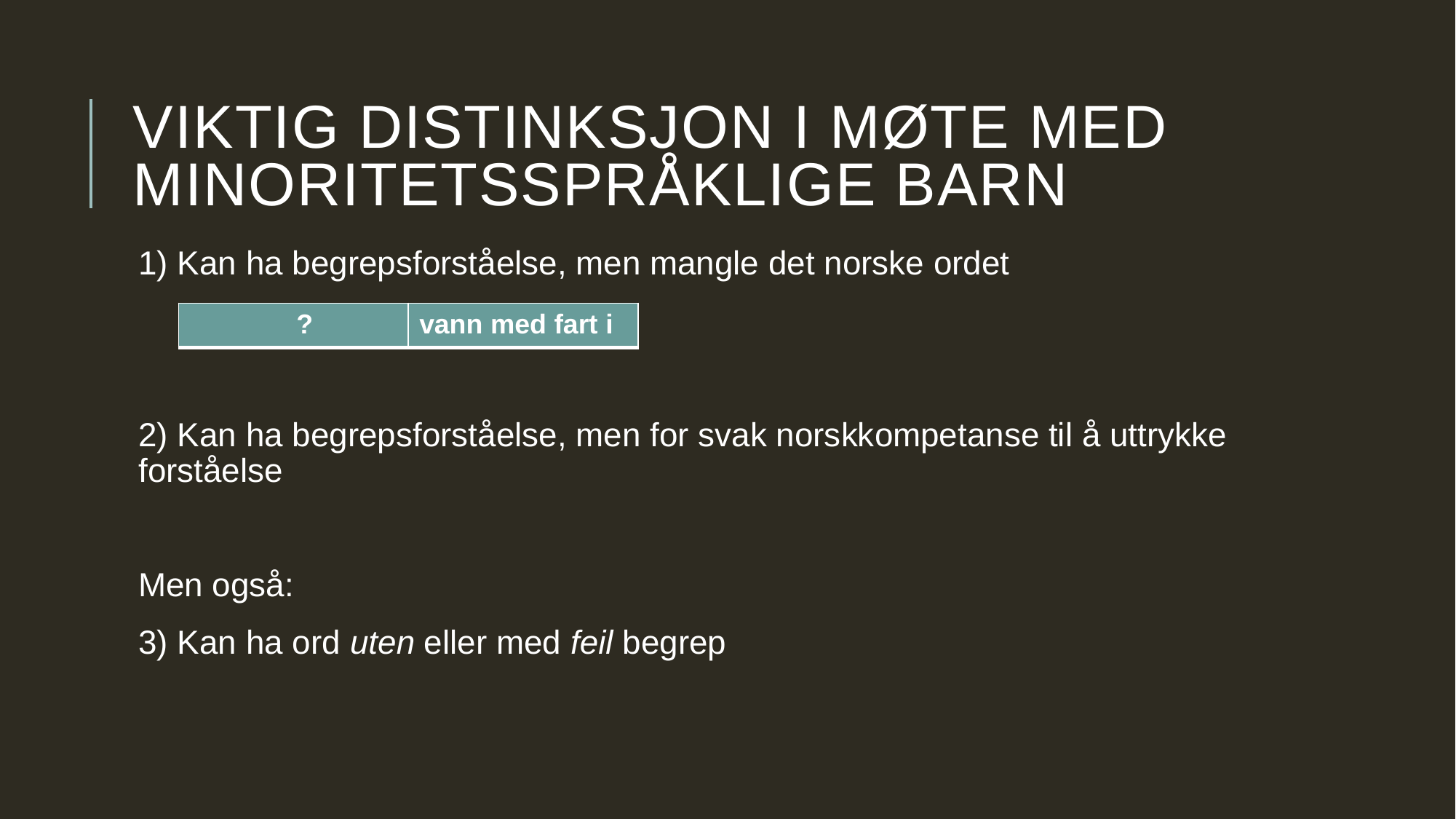

# Viktig distinksjon i møte med minoritetsspråklige barn
1) Kan ha begrepsforståelse, men mangle det norske ordet

2) Kan ha begrepsforståelse, men for svak norskkompetanse til å uttrykke forståelse

Men også:
3) Kan ha ord uten eller med feil begrep

| ? | vann med fart i |
| --- | --- |